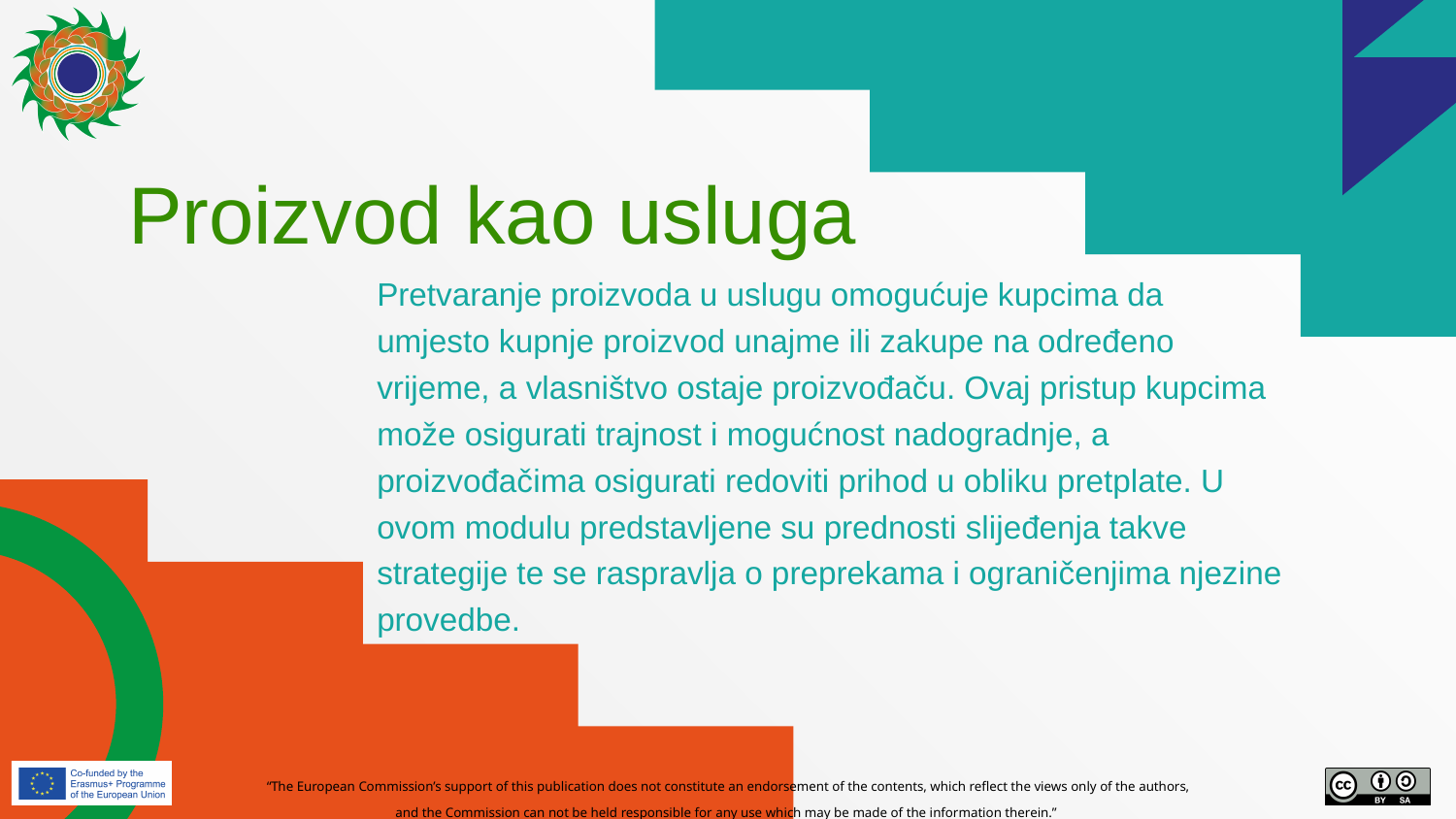

# Proizvod kao usluga
Pretvaranje proizvoda u uslugu omogućuje kupcima da umjesto kupnje proizvod unajme ili zakupe na određeno vrijeme, a vlasništvo ostaje proizvođaču. Ovaj pristup kupcima može osigurati trajnost i mogućnost nadogradnje, a proizvođačima osigurati redoviti prihod u obliku pretplate. U ovom modulu predstavljene su prednosti slijeđenja takve strategije te se raspravlja o preprekama i ograničenjima njezine provedbe.